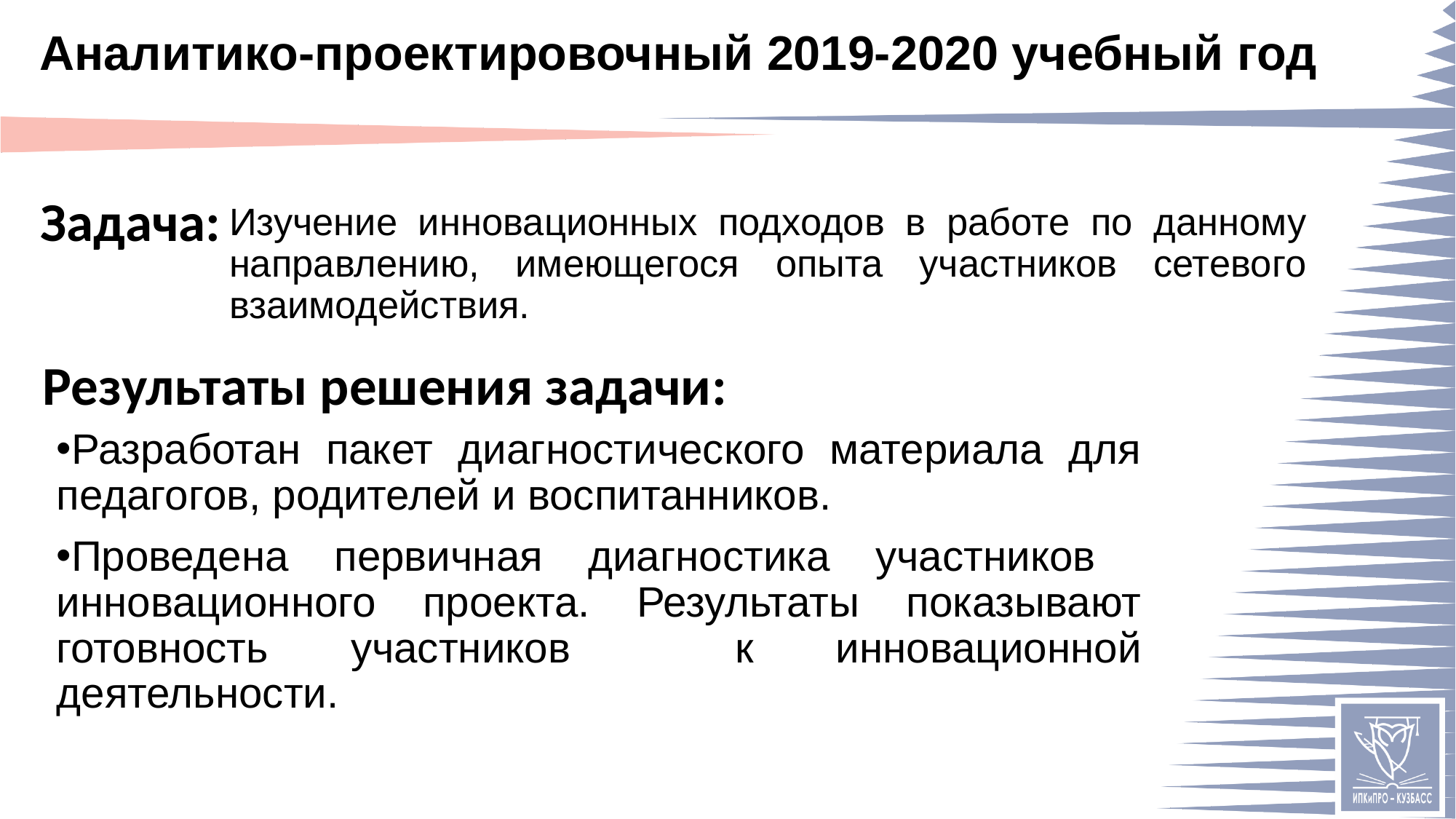

# Аналитико-проектировочный 2019-2020 учебный год
Изучение инновационных подходов в работе по данному направлению, имеющегося опыта участников сетевого взаимодействия.
Разработан пакет диагностического материала для педагогов, родителей и воспитанников.
Проведена первичная диагностика участников  инновационного проекта. Результаты показывают готовность участников  к инновационной деятельности.